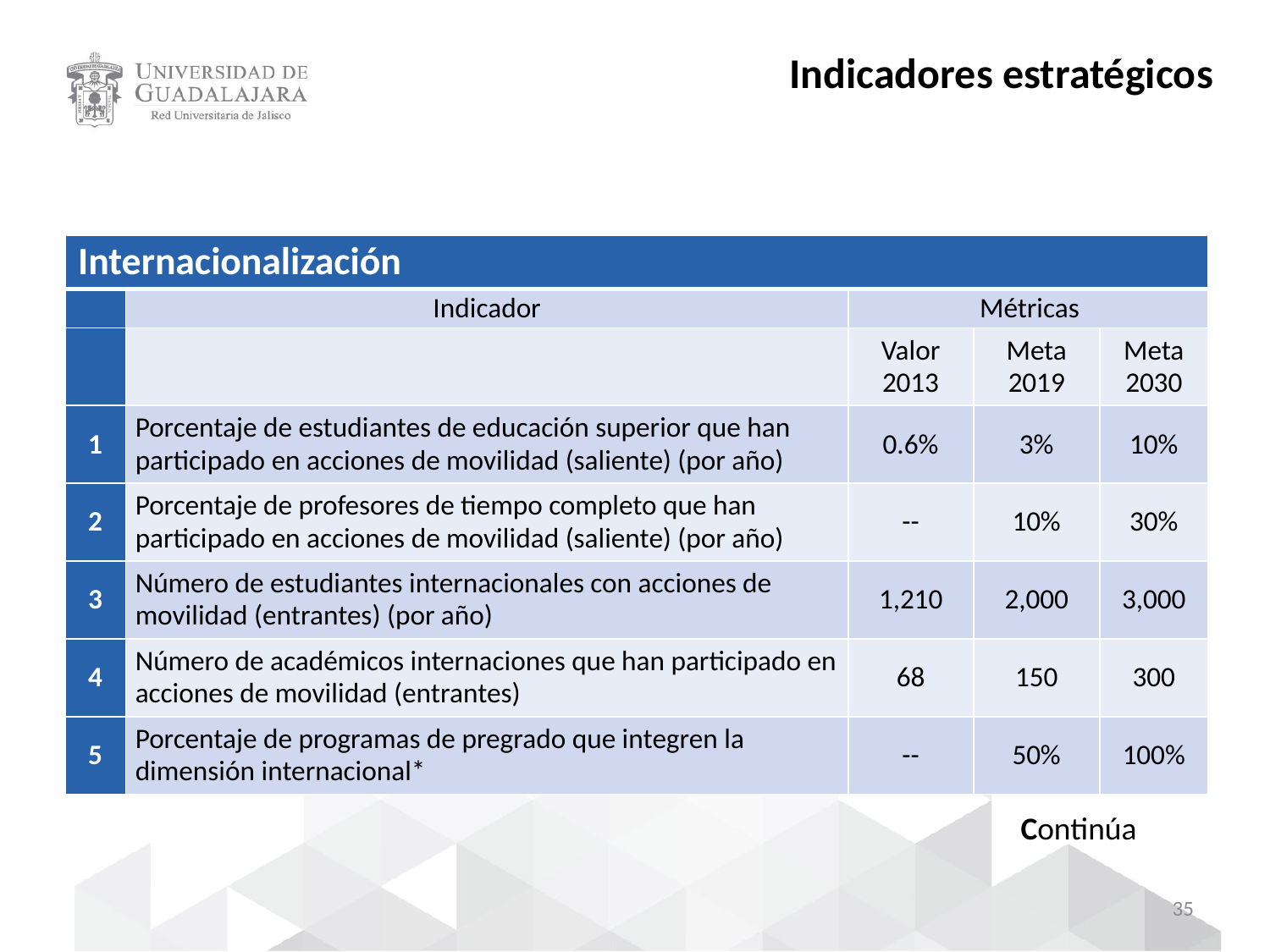

Indicadores estratégicos
| Internacionalización |  |  |  |  |
| --- | --- | --- | --- | --- |
|  | Indicador | Métricas |  |  |
|  |  | Valor 2013 | Meta 2019 | Meta 2030 |
| 1 | Porcentaje de estudiantes de educación superior que han participado en acciones de movilidad (saliente) (por año) | 0.6% | 3% | 10% |
| 2 | Porcentaje de profesores de tiempo completo que han participado en acciones de movilidad (saliente) (por año) | -- | 10% | 30% |
| 3 | Número de estudiantes internacionales con acciones de movilidad (entrantes) (por año) | 1,210 | 2,000 | 3,000 |
| 4 | Número de académicos internaciones que han participado en acciones de movilidad (entrantes) | 68 | 150 | 300 |
| 5 | Porcentaje de programas de pregrado que integren la dimensión internacional\* | -- | 50% | 100% |
 Continúa
35